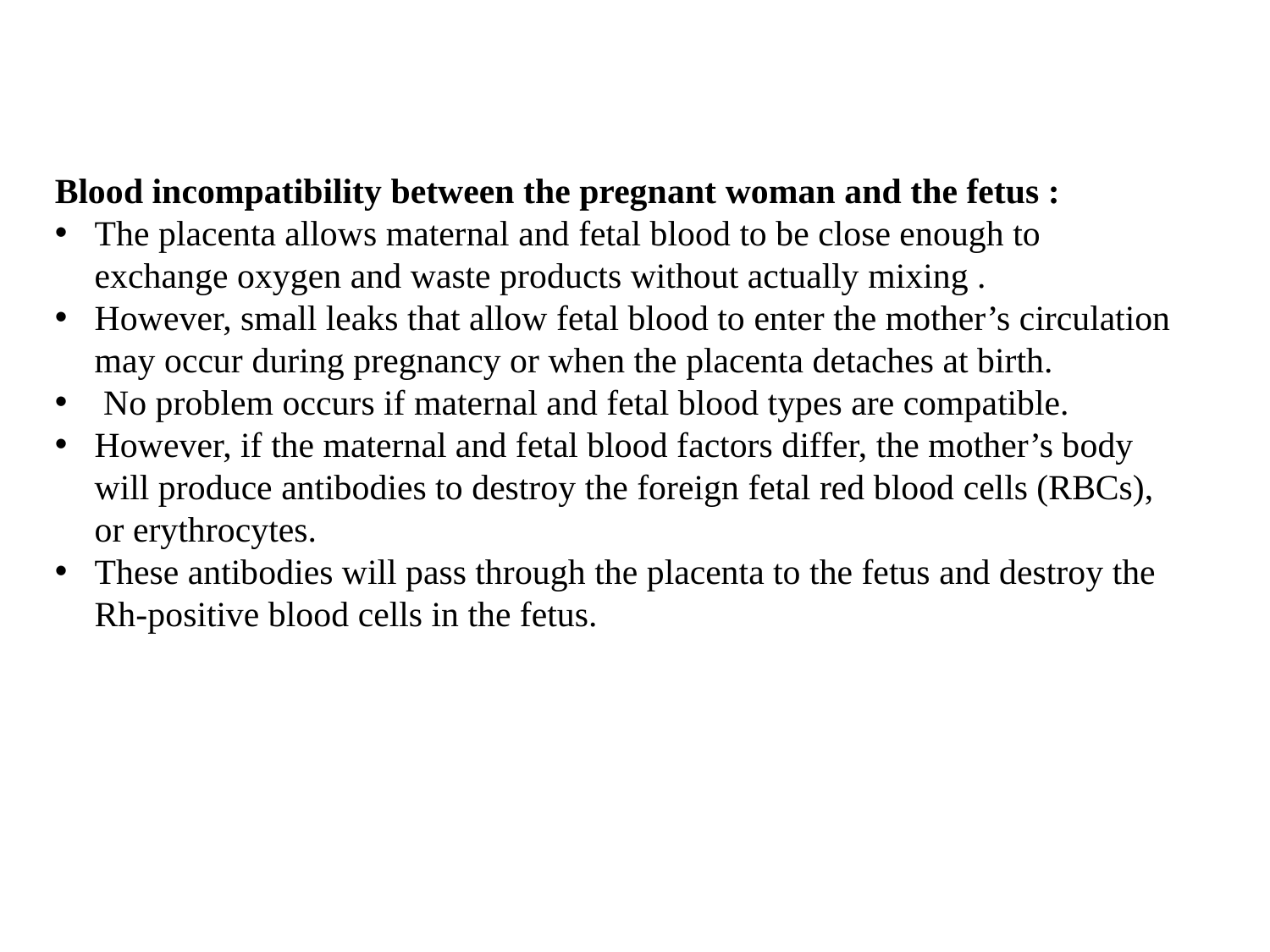

Blood incompatibility between the pregnant woman and the fetus :
The placenta allows maternal and fetal blood to be close enough to exchange oxygen and waste products without actually mixing .
However, small leaks that allow fetal blood to enter the mother’s circulation may occur during pregnancy or when the placenta detaches at birth.
 No problem occurs if maternal and fetal blood types are compatible.
However, if the maternal and fetal blood factors differ, the mother’s body will produce antibodies to destroy the foreign fetal red blood cells (RBCs), or erythrocytes.
These antibodies will pass through the placenta to the fetus and destroy the Rh-positive blood cells in the fetus.